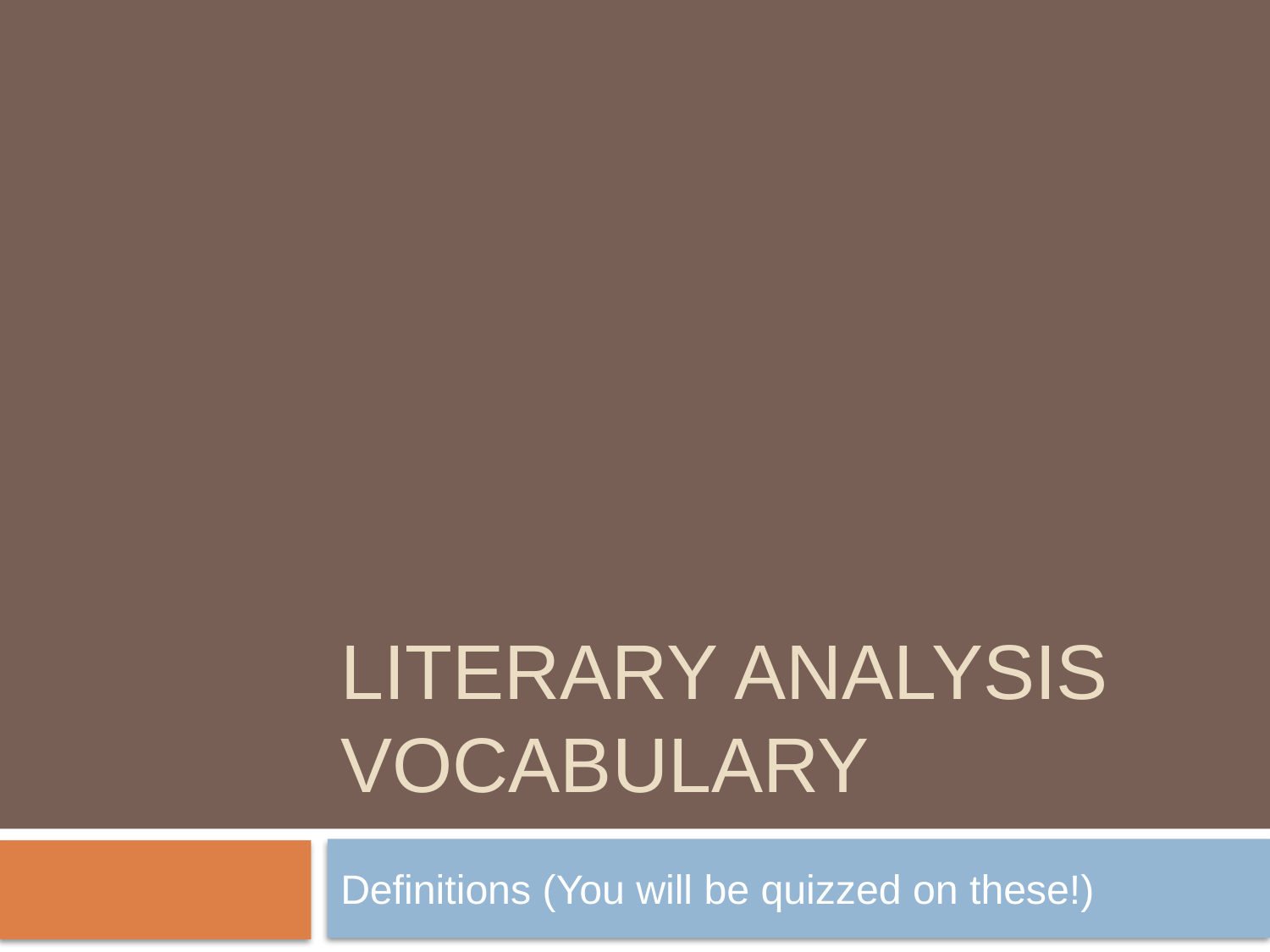

# Literary Analysis Vocabulary
Definitions (You will be quizzed on these!)